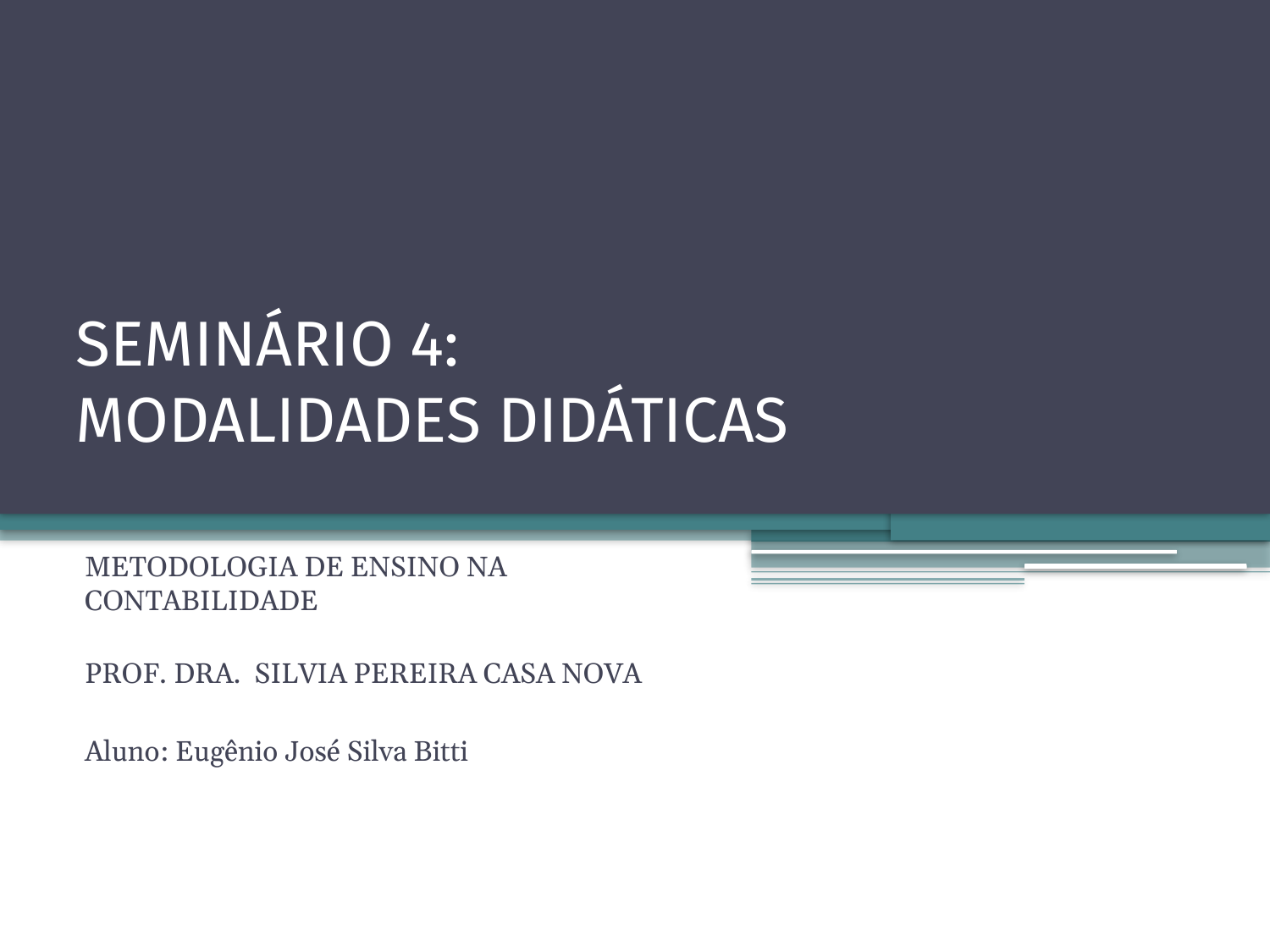

# SEMINÁRIO 4: MODALIDADES DIDÁTICAS
METODOLOGIA DE ENSINO NA CONTABILIDADE
PROF. DRA.  SILVIA PEREIRA CASA NOVA

Aluno: Eugênio José Silva Bitti